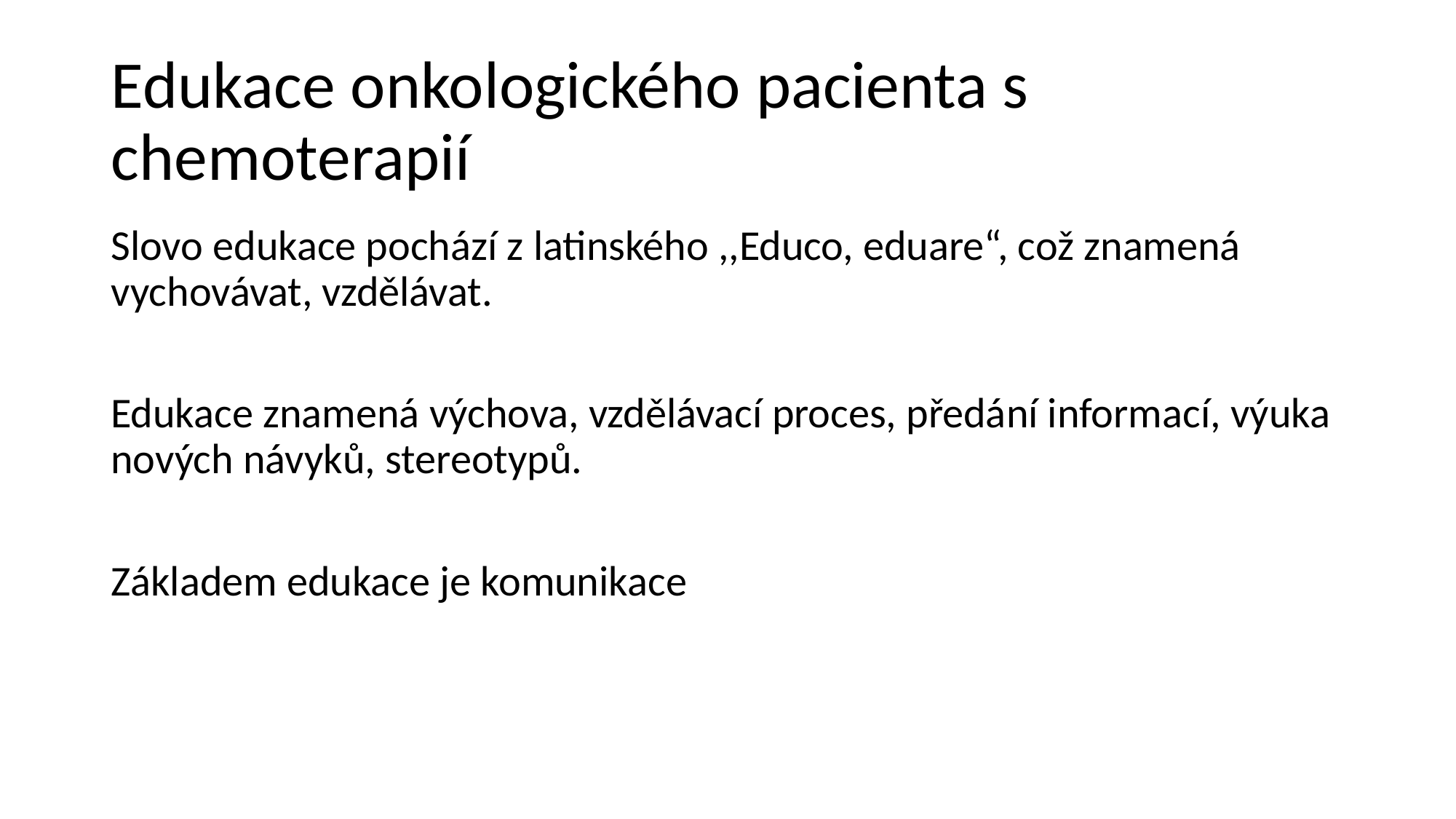

# Edukace onkologického pacienta s chemoterapií
Slovo edukace pochází z latinského ,,Educo, eduare“, což znamená vychovávat, vzdělávat.

Edukace znamená výchova, vzdělávací proces, předání informací, výuka nových návyků, stereotypů.

Základem edukace je komunikace